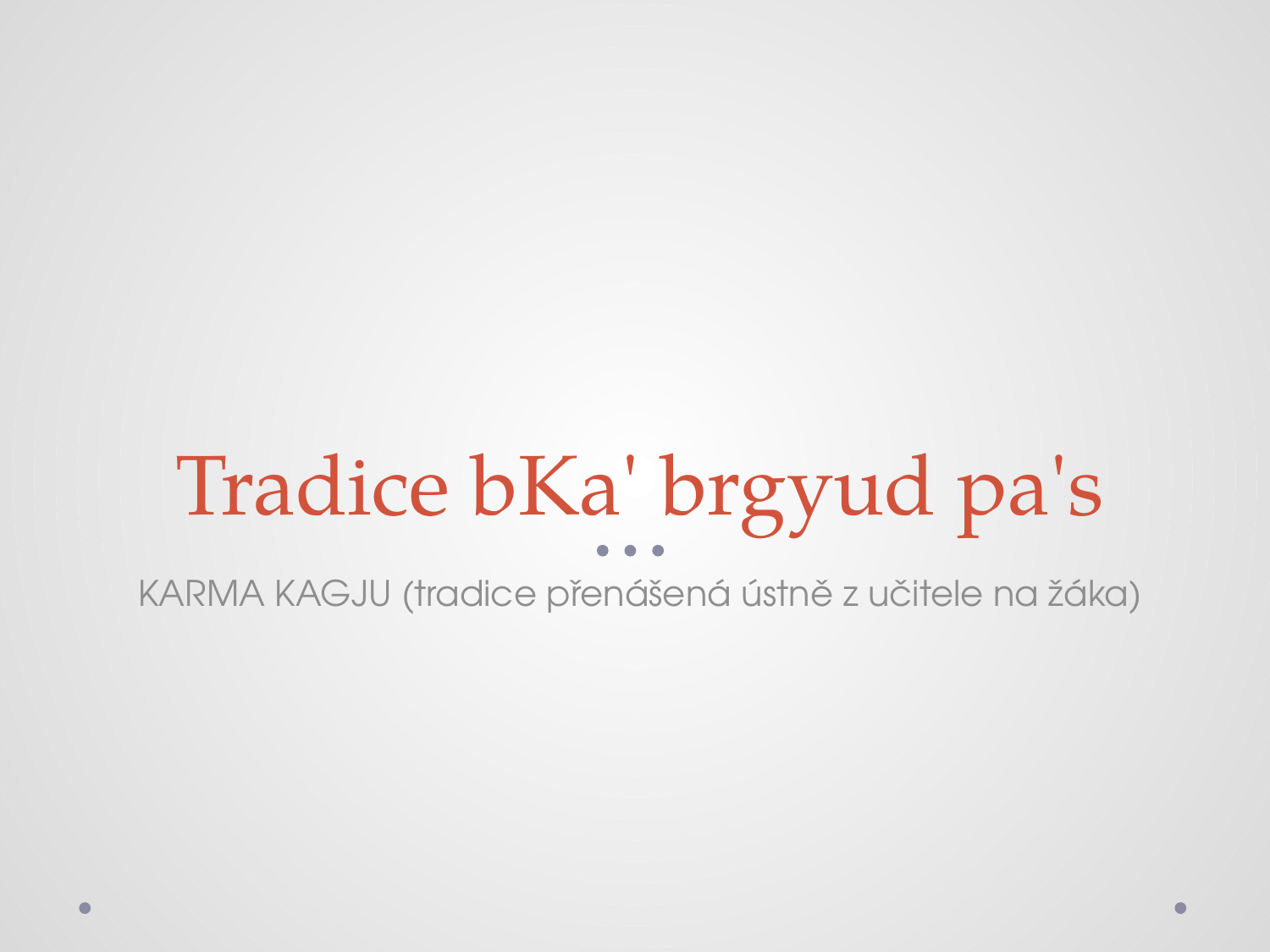

# Tradice bKa' brgyud pa's
KARMA KAGJU (tradice přenášená ústně z učitele na žáka)